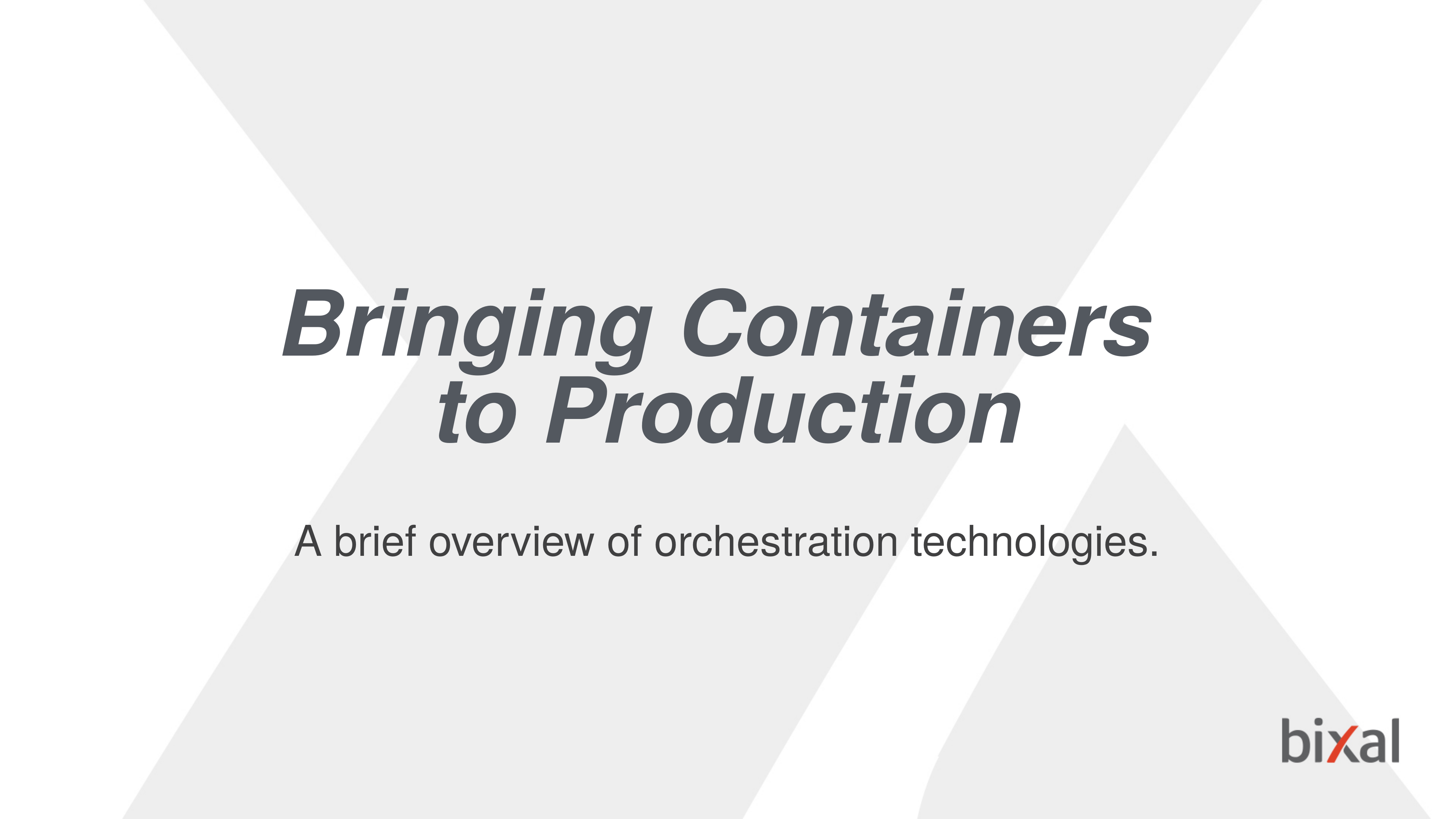

Bringing Containers
to Production
A brief overview of orchestration technologies.